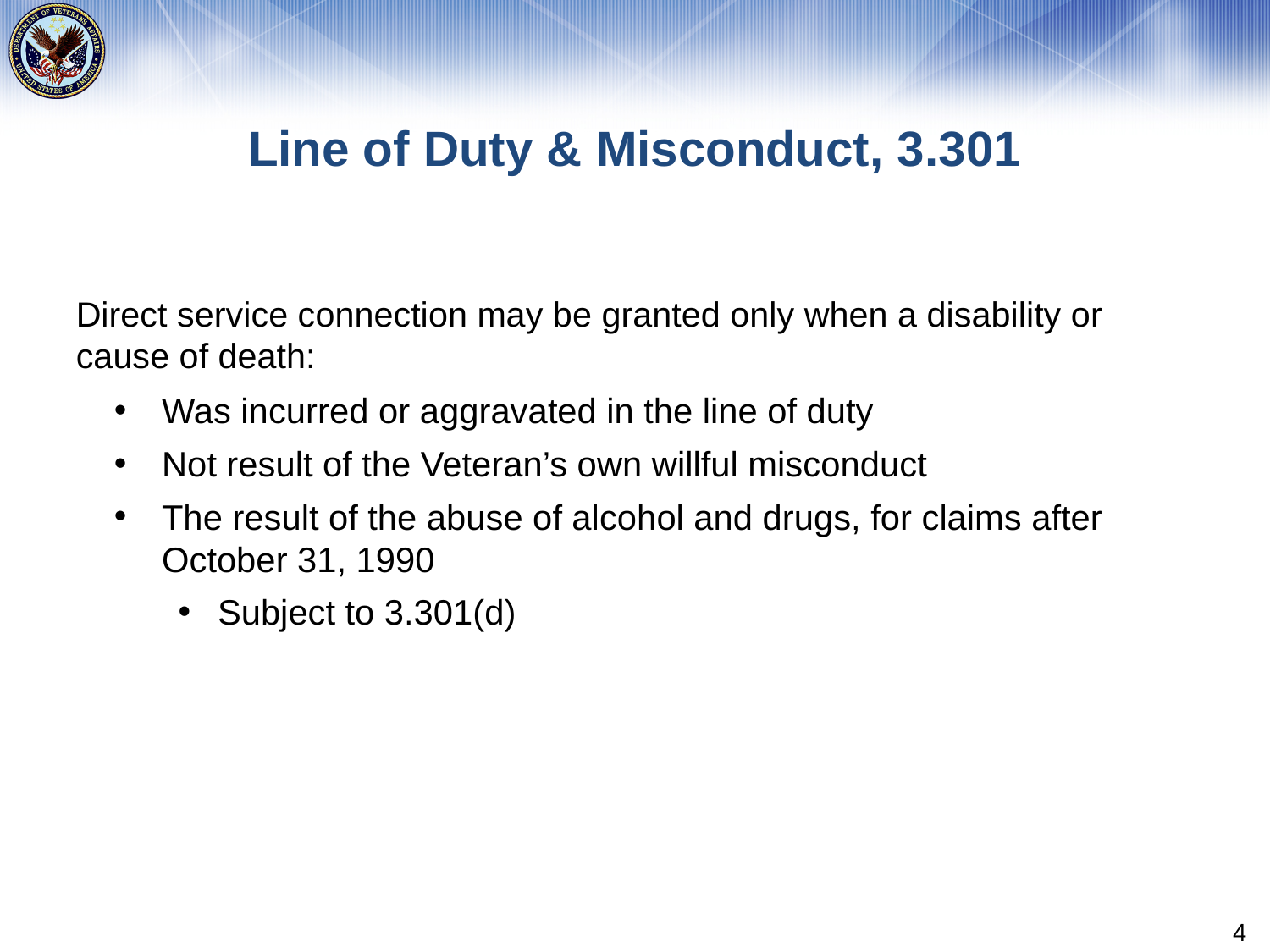

# Line of Duty & Misconduct, 3.301
Direct service connection may be granted only when a disability or cause of death:
Was incurred or aggravated in the line of duty
Not result of the Veteran’s own willful misconduct
The result of the abuse of alcohol and drugs, for claims after October 31, 1990
Subject to 3.301(d)
4